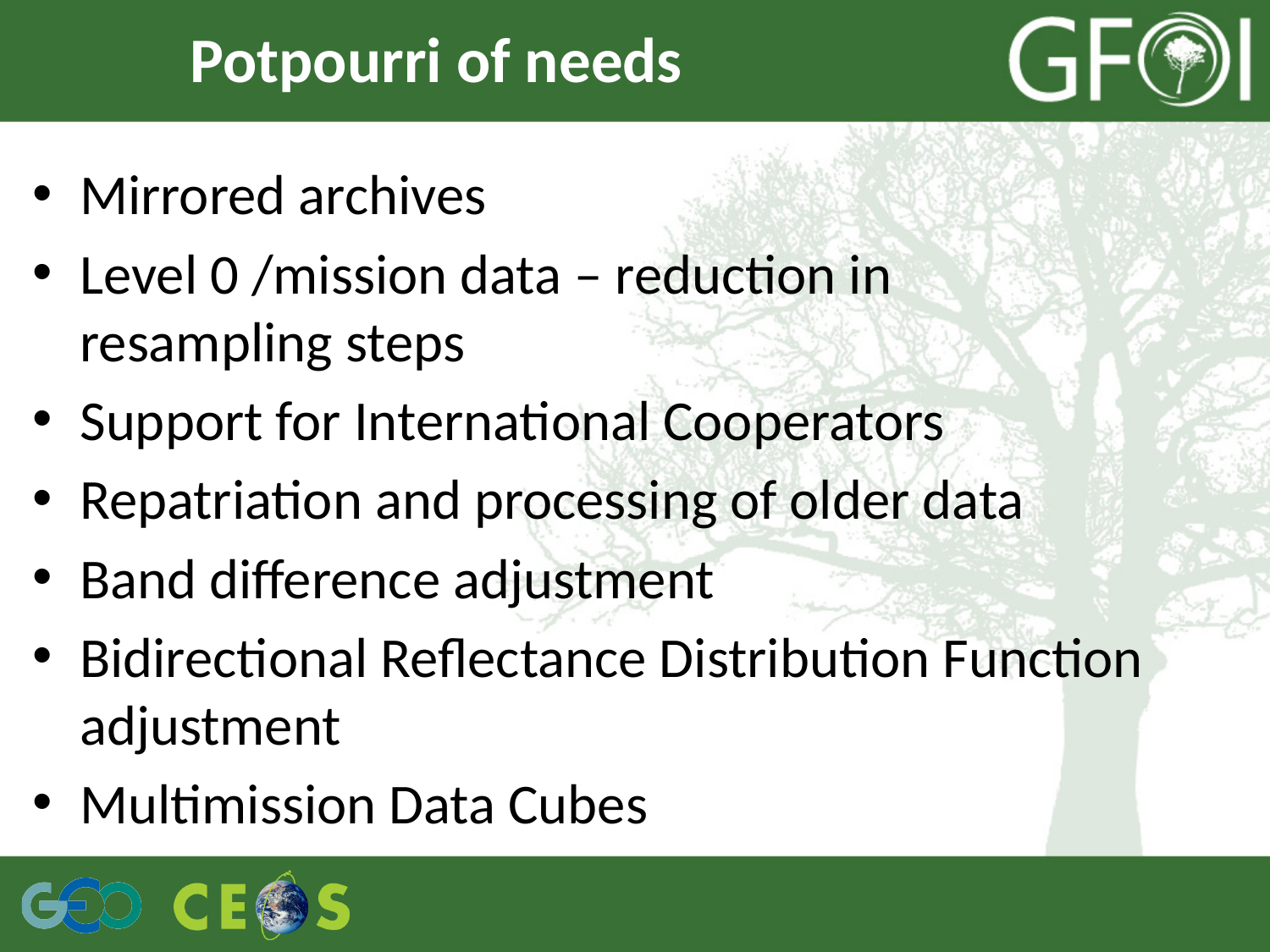

# Potpourri of needs
Mirrored archives
Level 0 /mission data – reduction in resampling steps
Support for International Cooperators
Repatriation and processing of older data
Band difference adjustment
Bidirectional Reflectance Distribution Function adjustment
Multimission Data Cubes